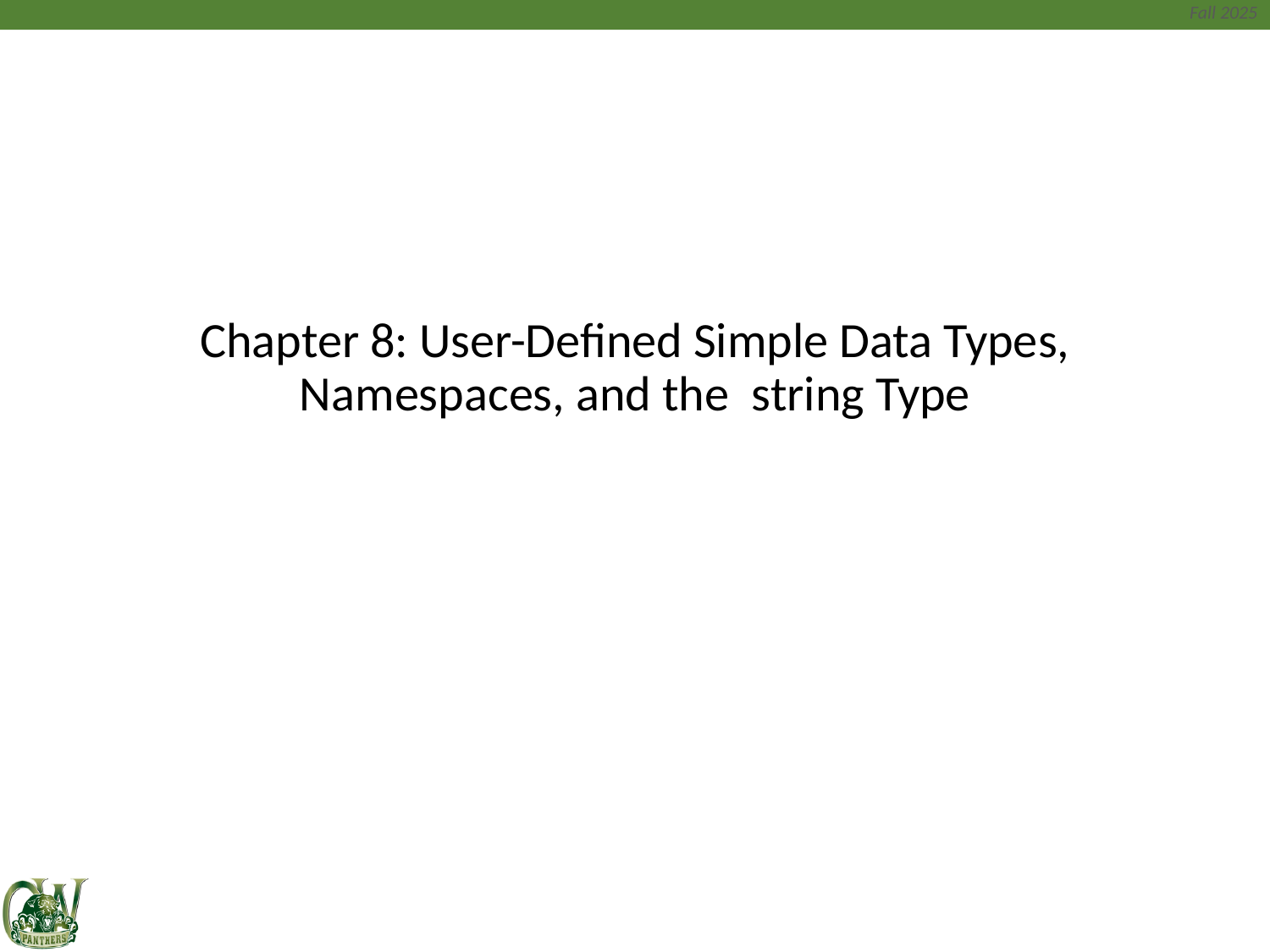

# Chapter 8: User-Defined Simple Data Types, Namespaces, and the  string Type